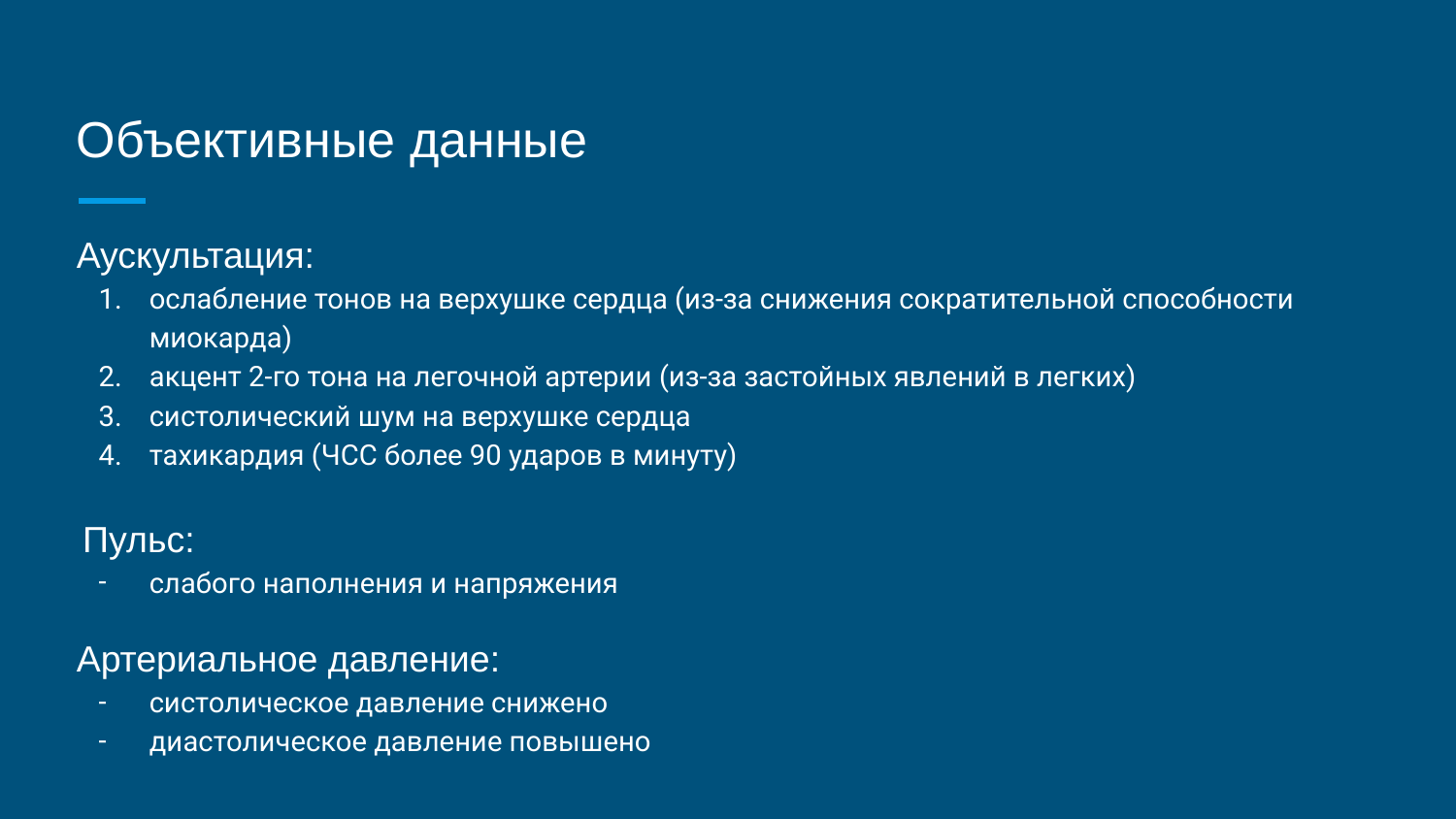

# Объективные данные
Аускультация:
ослабление тонов на верхушке сердца (из-за снижения сократительной способности миокарда)
акцент 2-го тона на легочной артерии (из-за застойных явлений в легких)
систолический шум на верхушке сердца
тахикардия (ЧСС более 90 ударов в минуту)

 Пульс:
слабого наполнения и напряжения

Артериальное давление:
систолическое давление снижено
диастолическое давление повышено